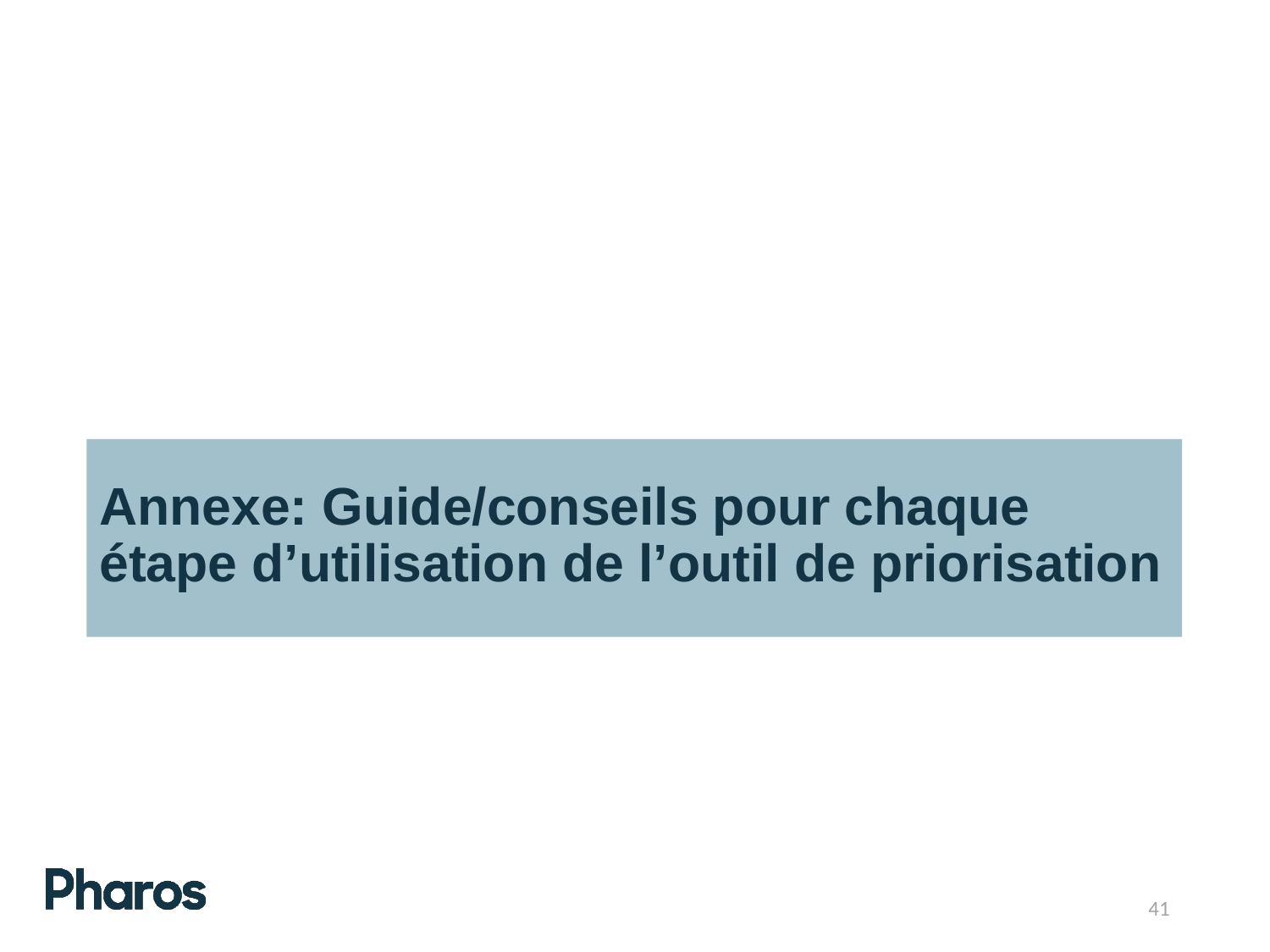

# Annexe: Guide/conseils pour chaque étape d’utilisation de l’outil de priorisation
41